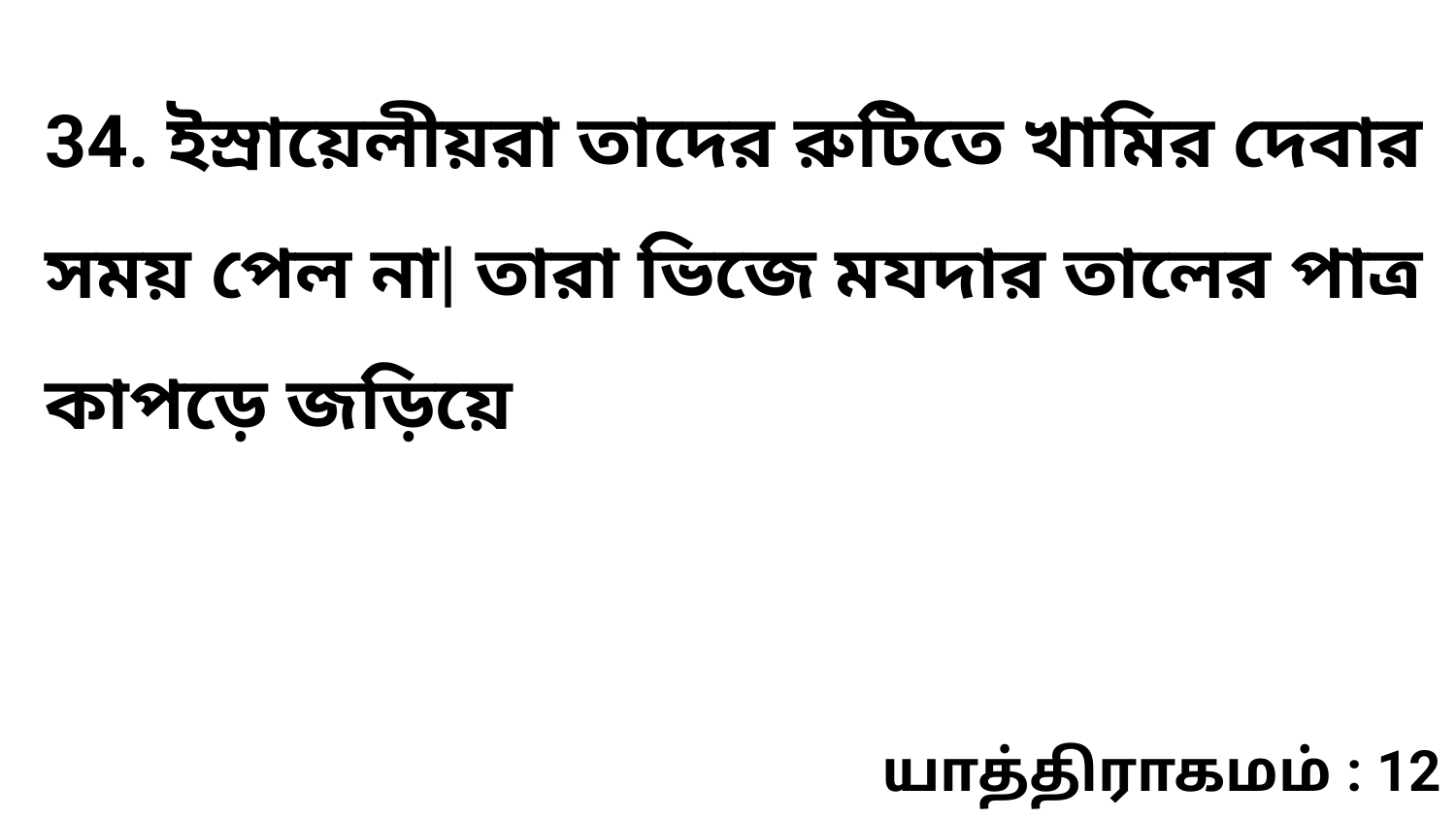

34. ইস্রায়েলীয়রা তাদের রুটিতে খামির দেবার সময় পেল না| তারা ভিজে মযদার তালের পাত্র কাপড়ে জড়িয়ে
யாத்திராகமம் : 12